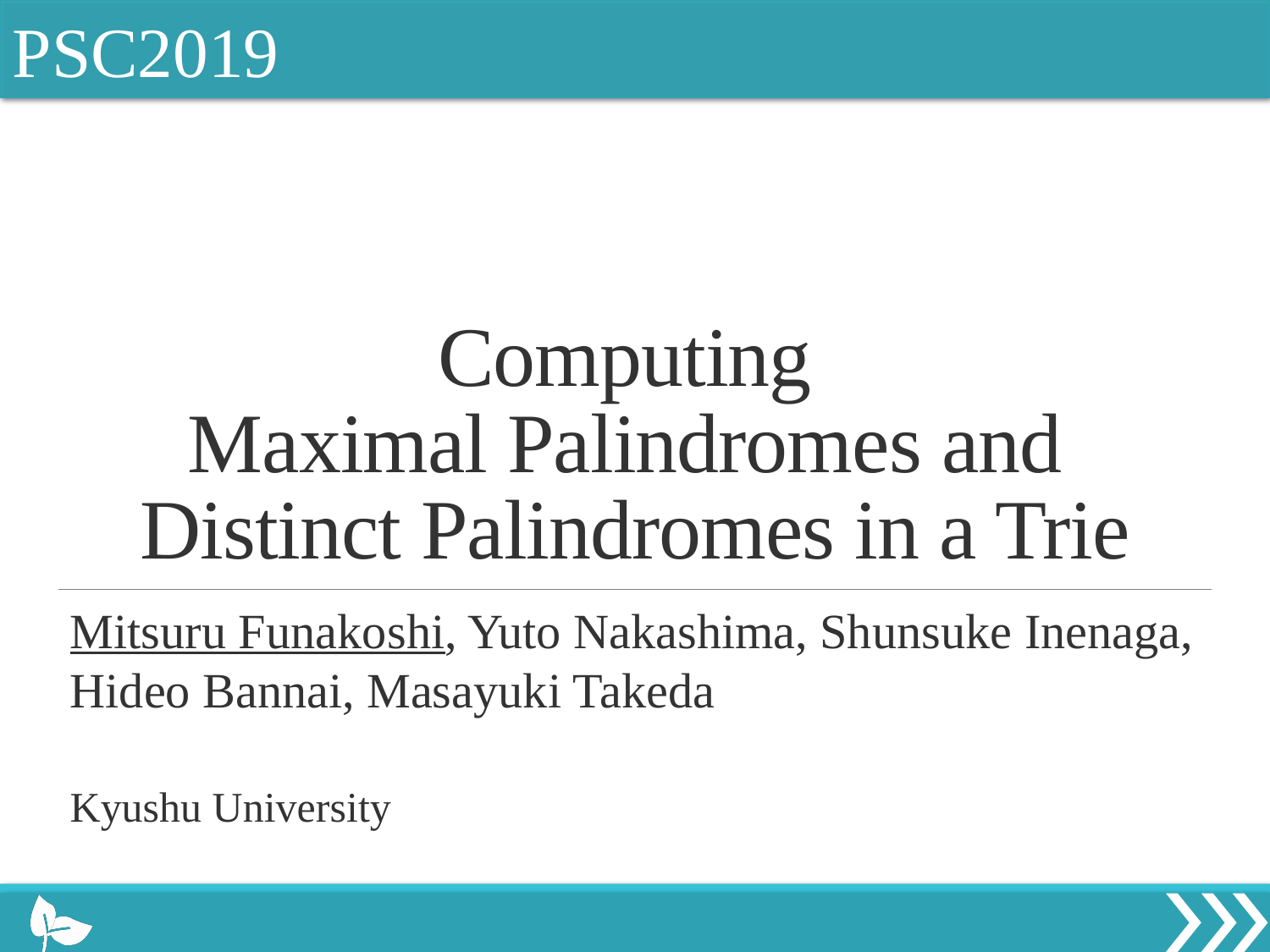

PSC2019
# Computing Maximal Palindromes and Distinct Palindromes in a Trie
Mitsuru Funakoshi, Yuto Nakashima, Shunsuke Inenaga, Hideo Bannai, Masayuki Takeda

Kyushu University